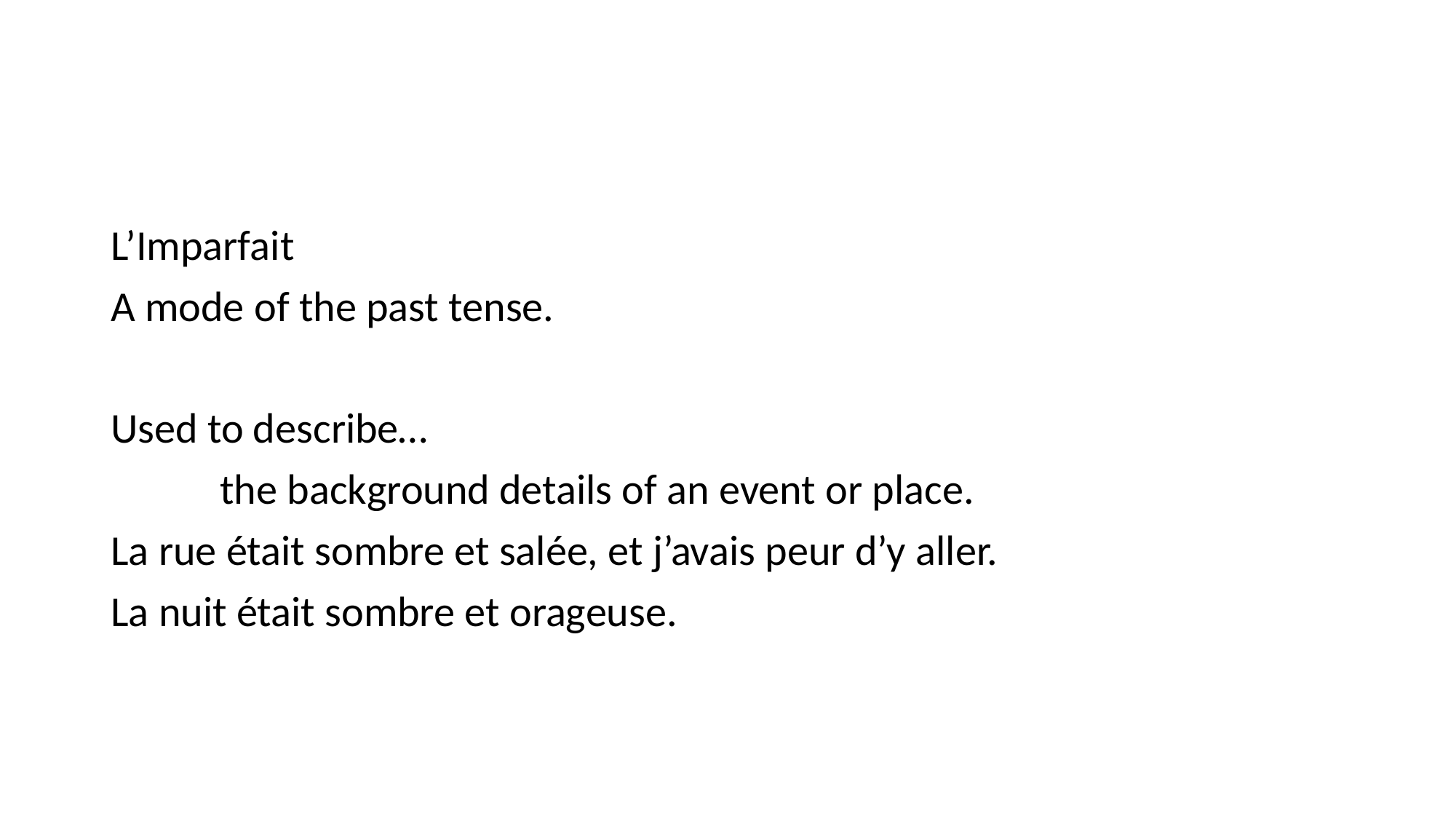

#
L’Imparfait
A mode of the past tense.

Used to describe…
	the background details of an event or place.
La rue était sombre et salée, et j’avais peur d’y aller.
La nuit était sombre et orageuse.